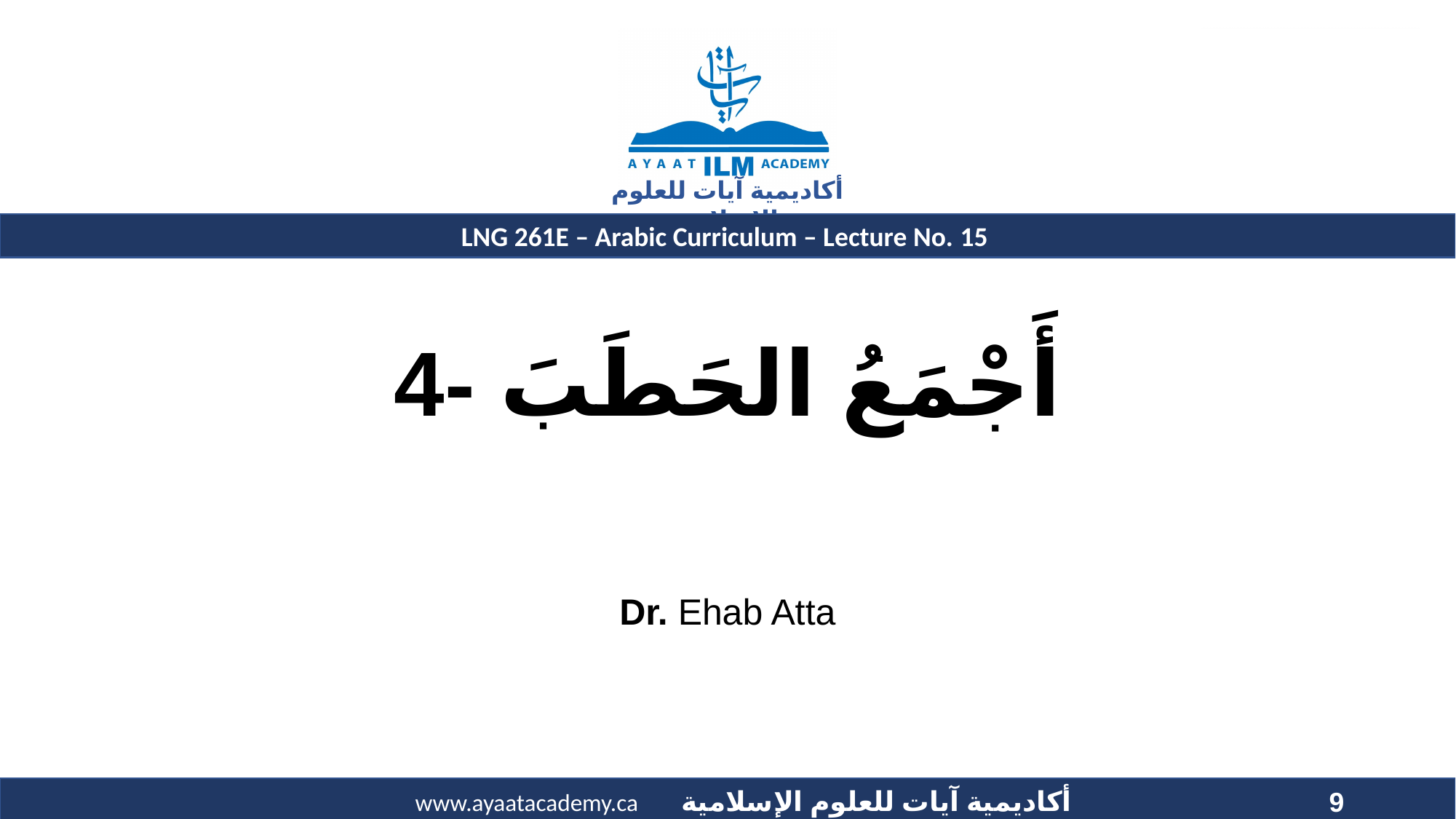

# 4- أَجْمَعُ الحَطَبَ
Dr. Ehab Atta
9